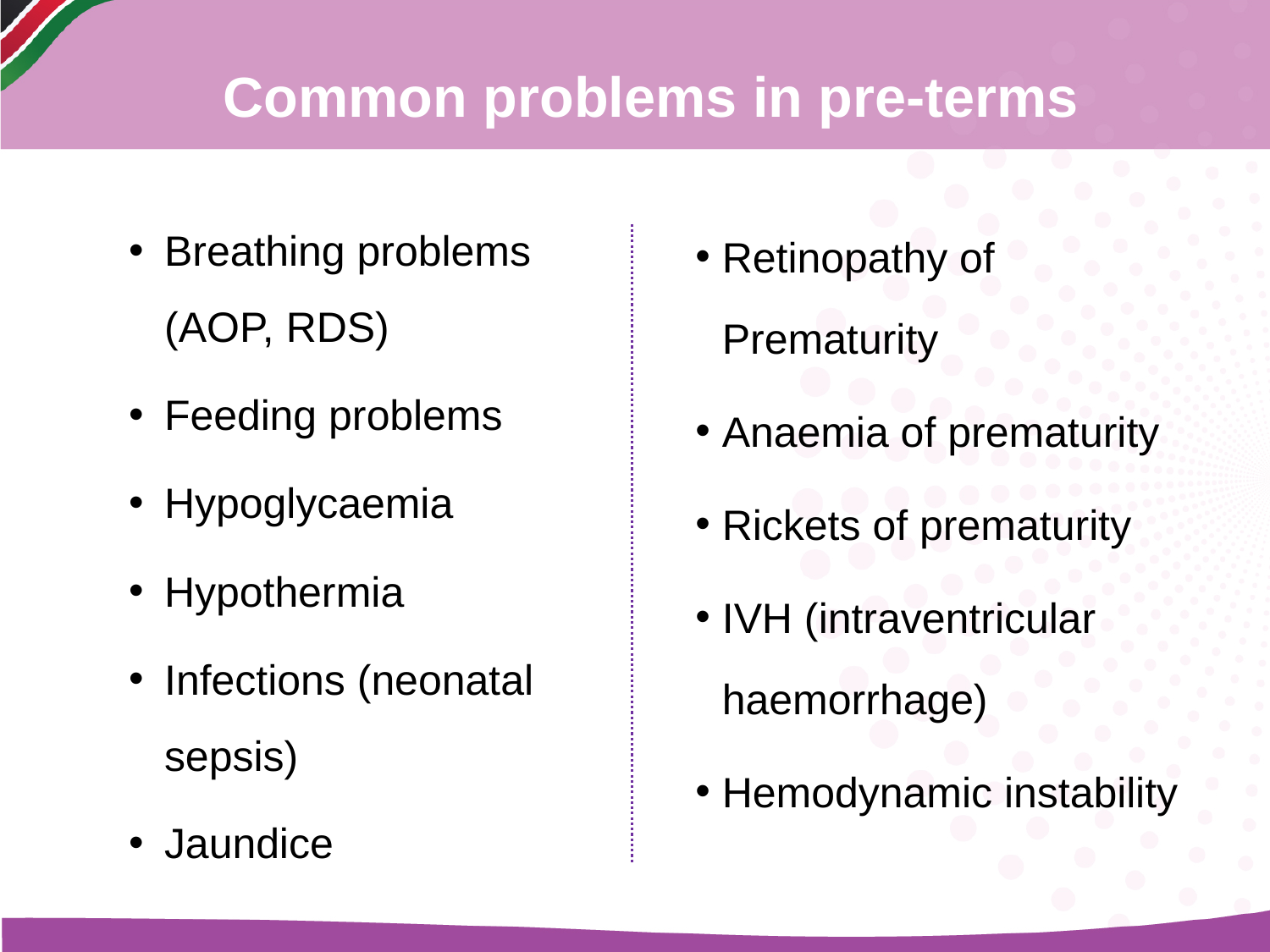

Common problems in pre-terms
Breathing problems (AOP, RDS)
Feeding problems
Hypoglycaemia
Hypothermia
Infections (neonatal sepsis)
Jaundice
Retinopathy of Prematurity
Anaemia of prematurity
Rickets of prematurity
IVH (intraventricular haemorrhage)
Hemodynamic instability